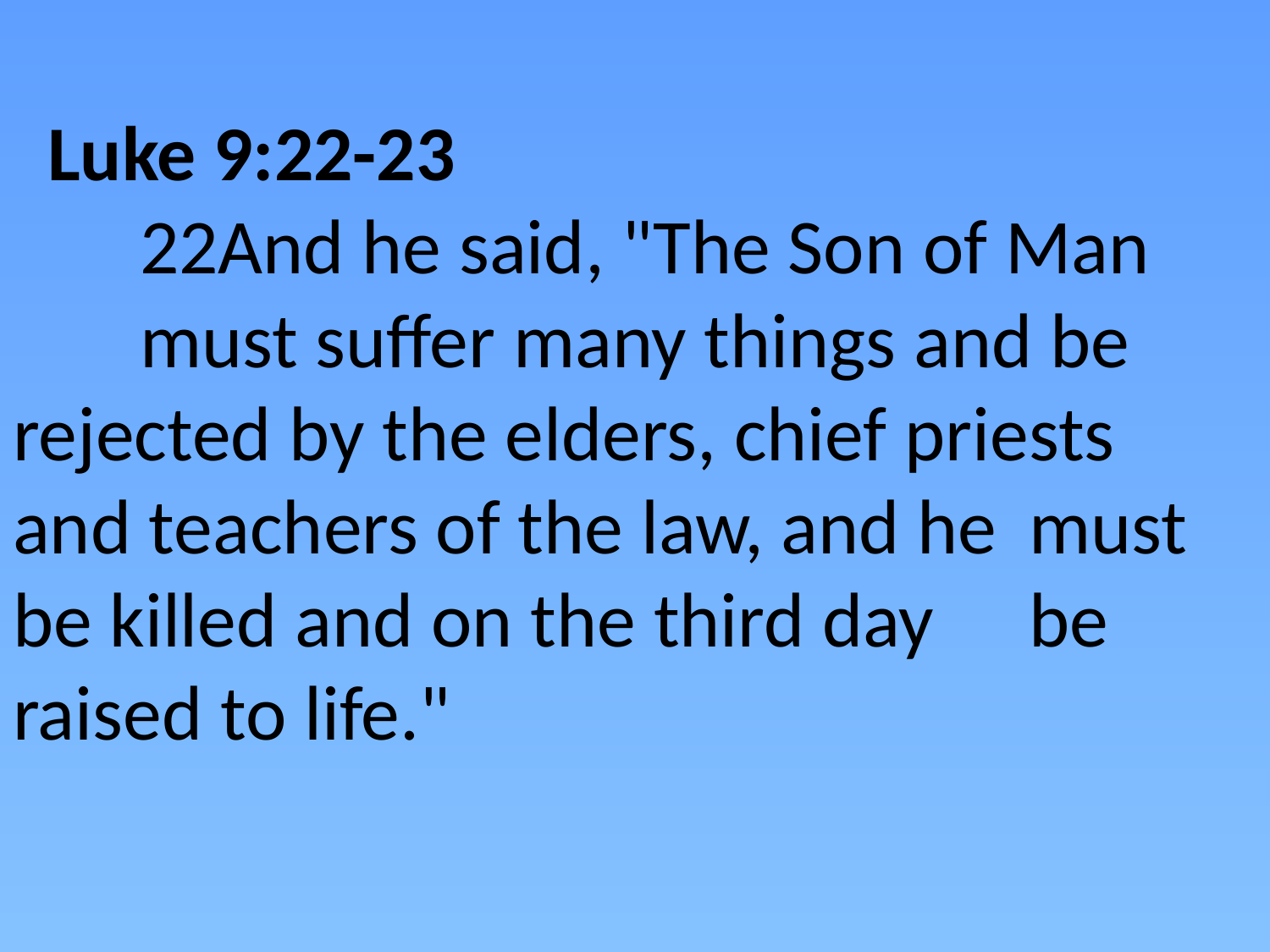

# Luke 9:22-23     	22And he said, "The Son of Man   	must suffer many things and be 	rejected by the elders, chief priests 	and teachers of the law, and he 	must be killed and on the third day 	be raised to life."